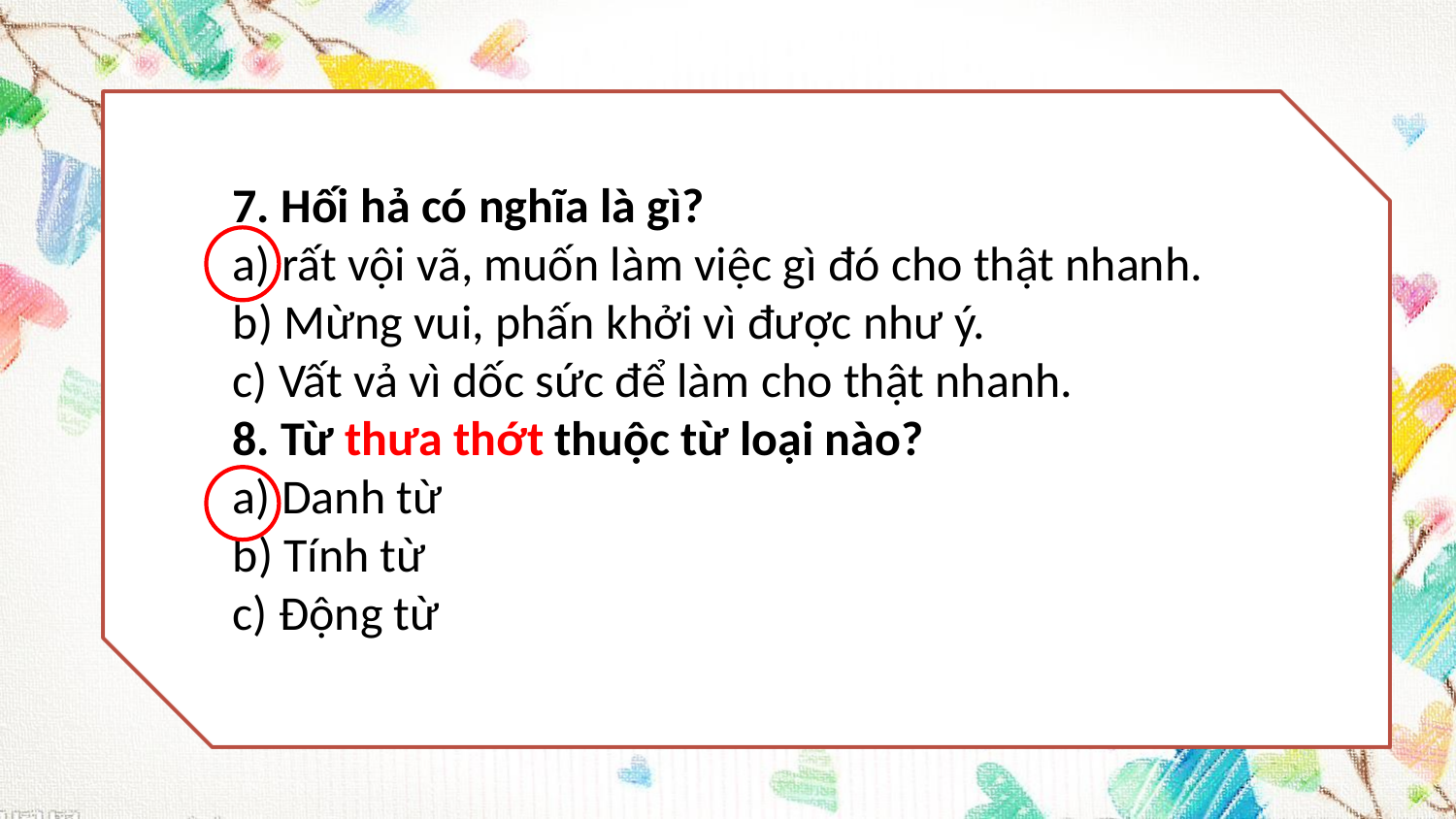

7. Hối hả có nghĩa là gì?
a) rất vội vã, muốn làm việc gì đó cho thật nhanh.
b) Mừng vui, phấn khởi vì được như ý.
c) Vất vả vì dốc sức để làm cho thật nhanh.
8. Từ thưa thớt thuộc từ loại nào?
a) Danh từ
b) Tính từ
c) Động từ